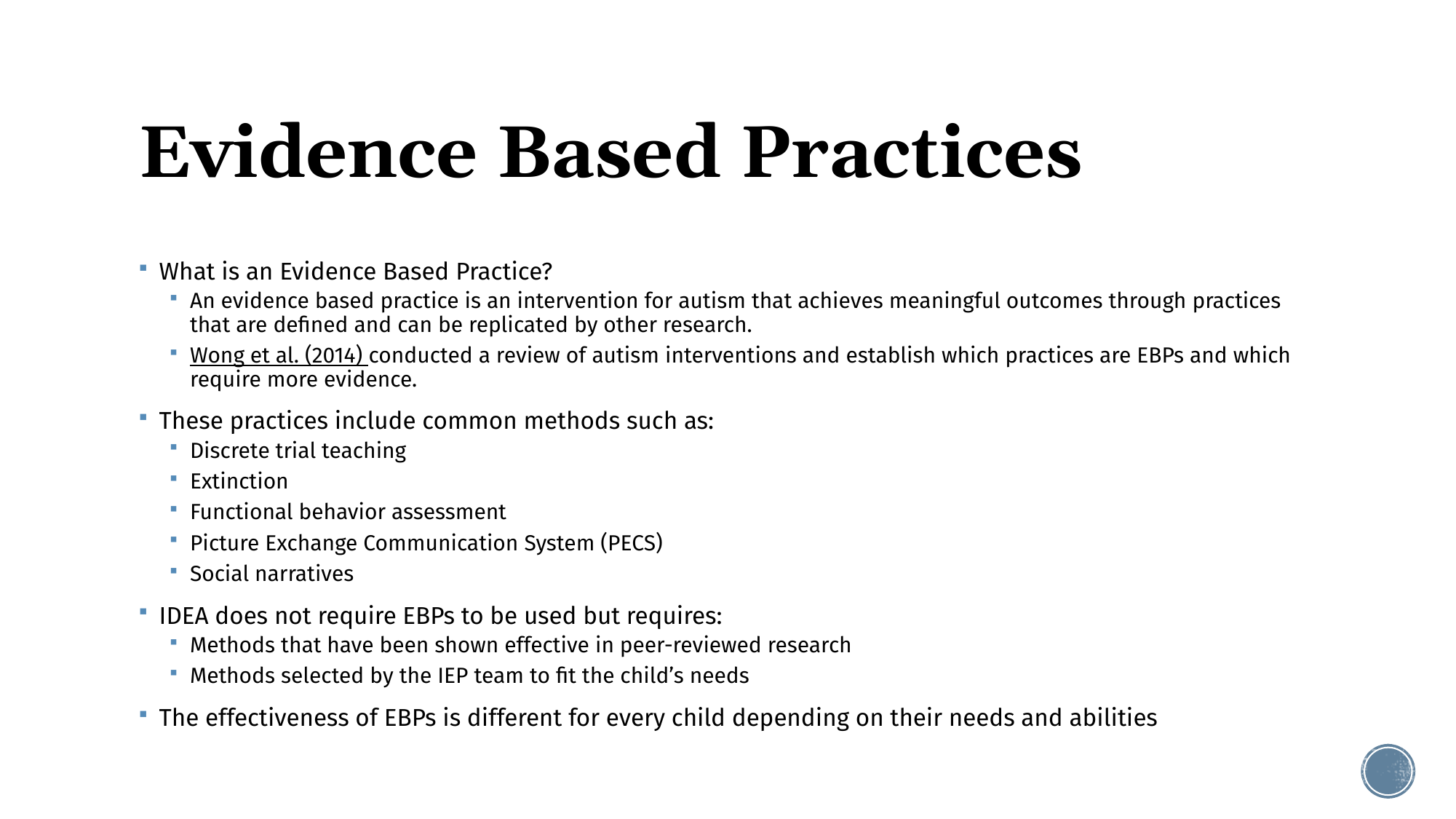

# Evidence Based Practices
What is an Evidence Based Practice?
An evidence based practice is an intervention for autism that achieves meaningful outcomes through practices that are defined and can be replicated by other research.
Wong et al. (2014) conducted a review of autism interventions and establish which practices are EBPs and which require more evidence.
These practices include common methods such as:
Discrete trial teaching
Extinction
Functional behavior assessment
Picture Exchange Communication System (PECS)
Social narratives
IDEA does not require EBPs to be used but requires:
Methods that have been shown effective in peer-reviewed research
Methods selected by the IEP team to fit the child’s needs
The effectiveness of EBPs is different for every child depending on their needs and abilities